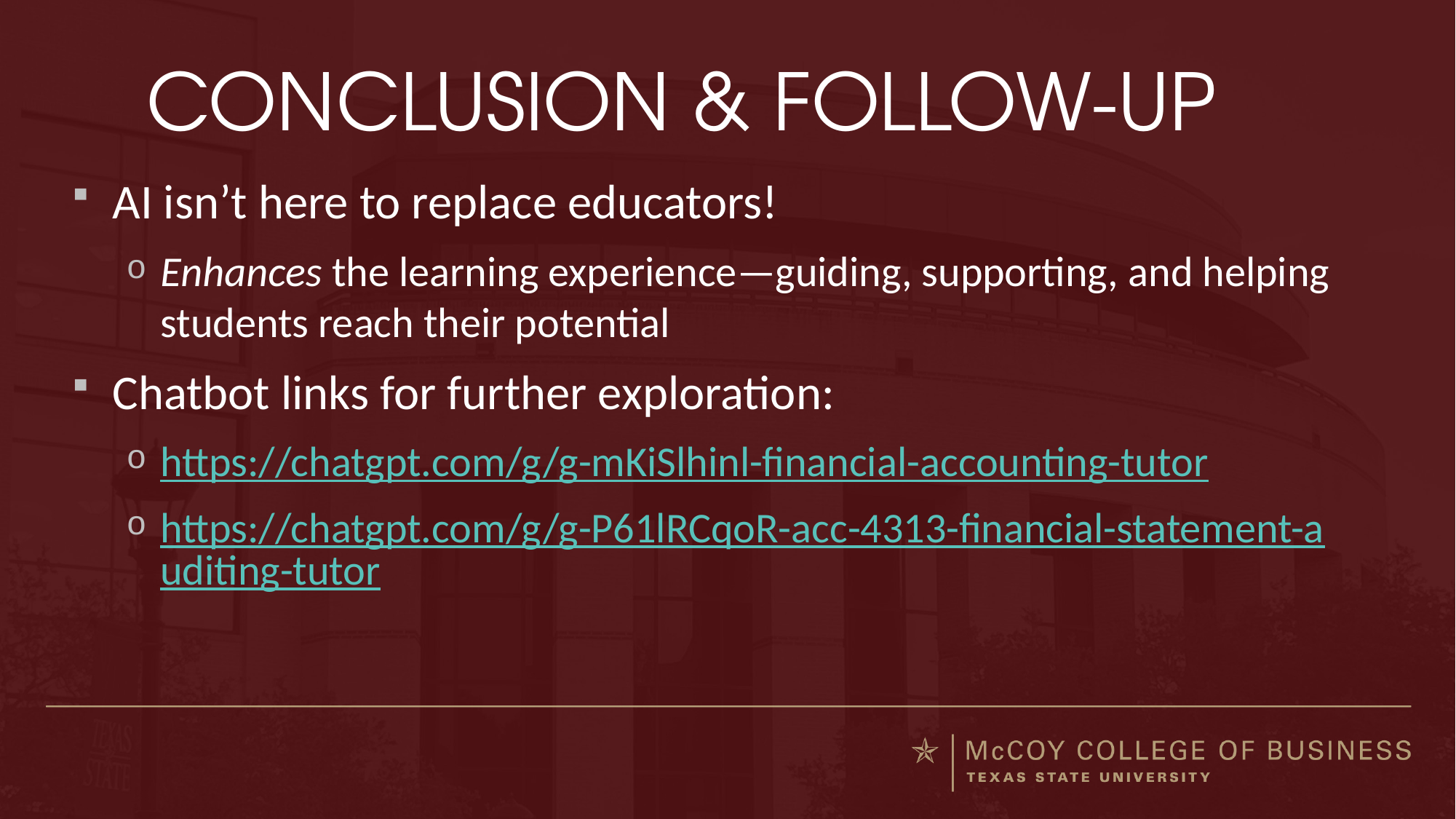

# Conclusion & Follow-UP
AI isn’t here to replace educators!
Enhances the learning experience—guiding, supporting, and helping students reach their potential
Chatbot links for further exploration:
https://chatgpt.com/g/g-mKiSlhinl-financial-accounting-tutor
https://chatgpt.com/g/g-P61lRCqoR-acc-4313-financial-statement-auditing-tutor